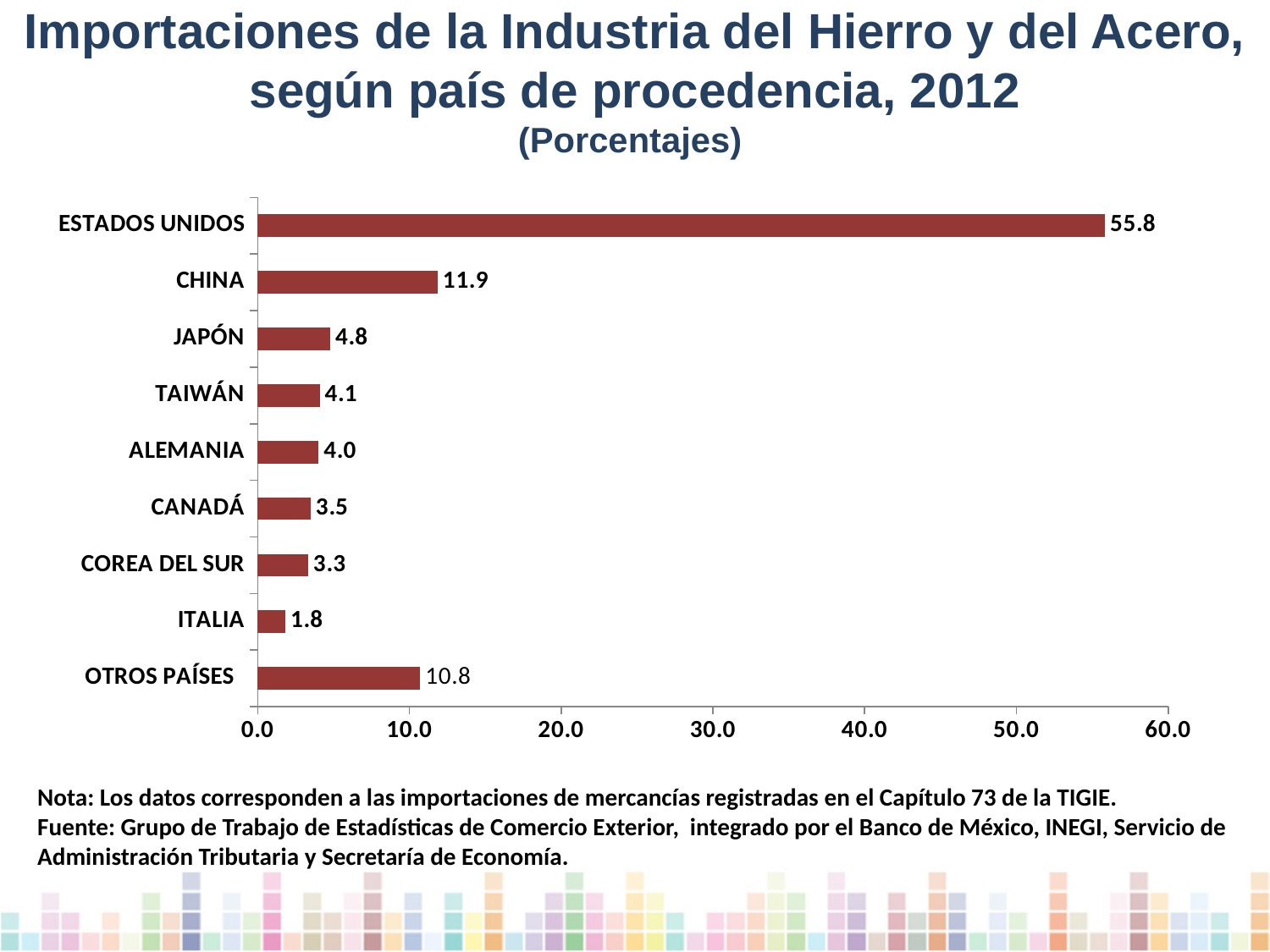

# Importaciones de la Industria del Hierro y del Acero, según país de procedencia, 2012 (Porcentajes)

### Chart

| Category |  |
|---|---|
| OTROS PAÍSES   | 10.722040919074512 |
| ITALIA | 1.8353704609587467 |
| COREA DEL SUR | 3.332660828192999 |
| CANADÁ | 3.4983366397245277 |
| ALEMANIA | 4.023899338113809 |
| TAIWÁN | 4.08929062273496 |
| JAPÓN | 4.791243063463556 |
| CHINA | 11.866619153245548 |
| ESTADOS UNIDOS | 55.840538974491515 |
Nota: Los datos corresponden a las importaciones de mercancías registradas en el Capítulo 73 de la TIGIE.
Fuente: Grupo de Trabajo de Estadísticas de Comercio Exterior,  integrado por el Banco de México, INEGI, Servicio de
Administración Tributaria y Secretaría de Economía.